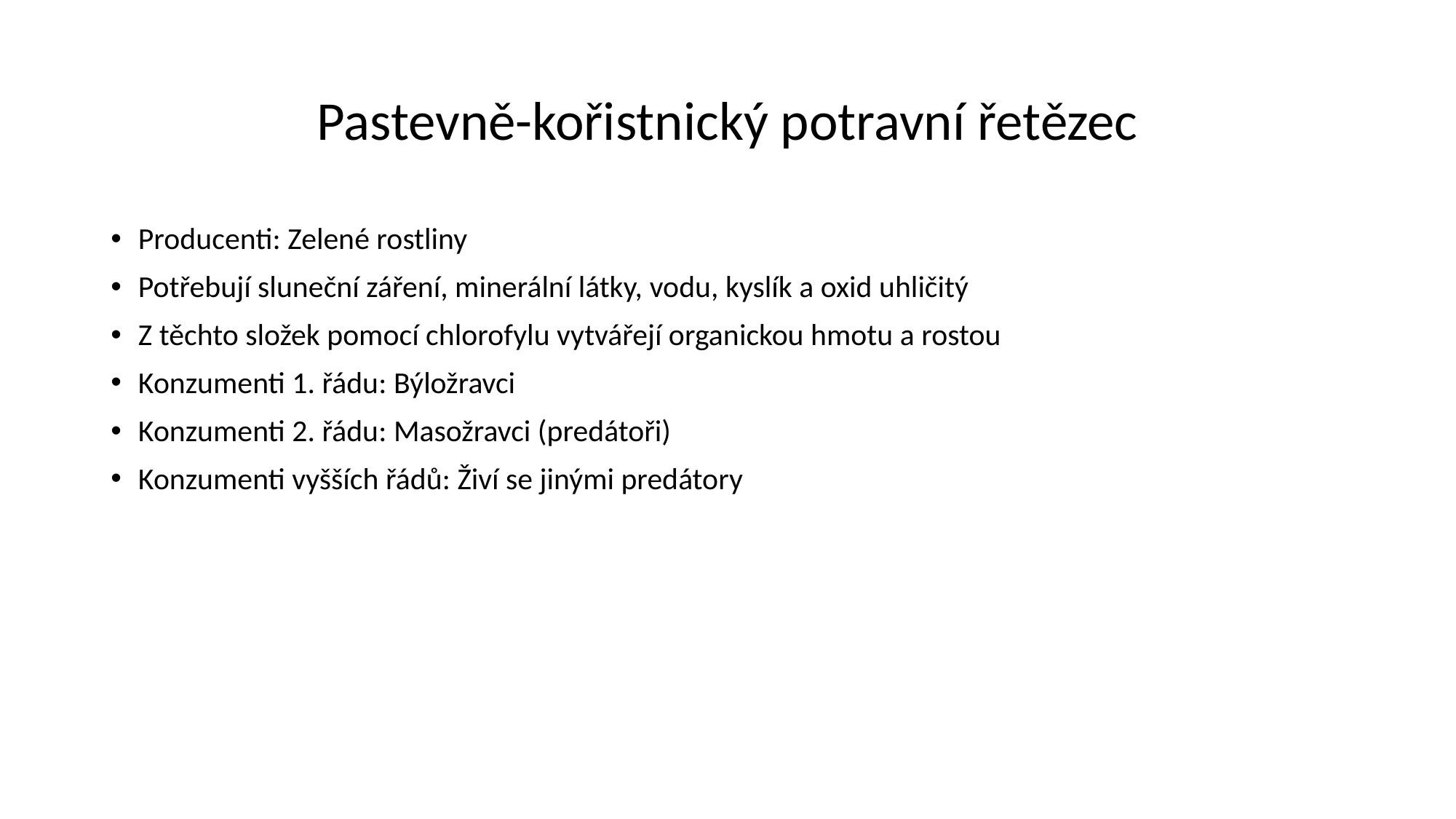

# Pastevně-kořistnický potravní řetězec
Producenti: Zelené rostliny
Potřebují sluneční záření, minerální látky, vodu, kyslík a oxid uhličitý
Z těchto složek pomocí chlorofylu vytvářejí organickou hmotu a rostou
Konzumenti 1. řádu: Býložravci
Konzumenti 2. řádu: Masožravci (predátoři)
Konzumenti vyšších řádů: Živí se jinými predátory